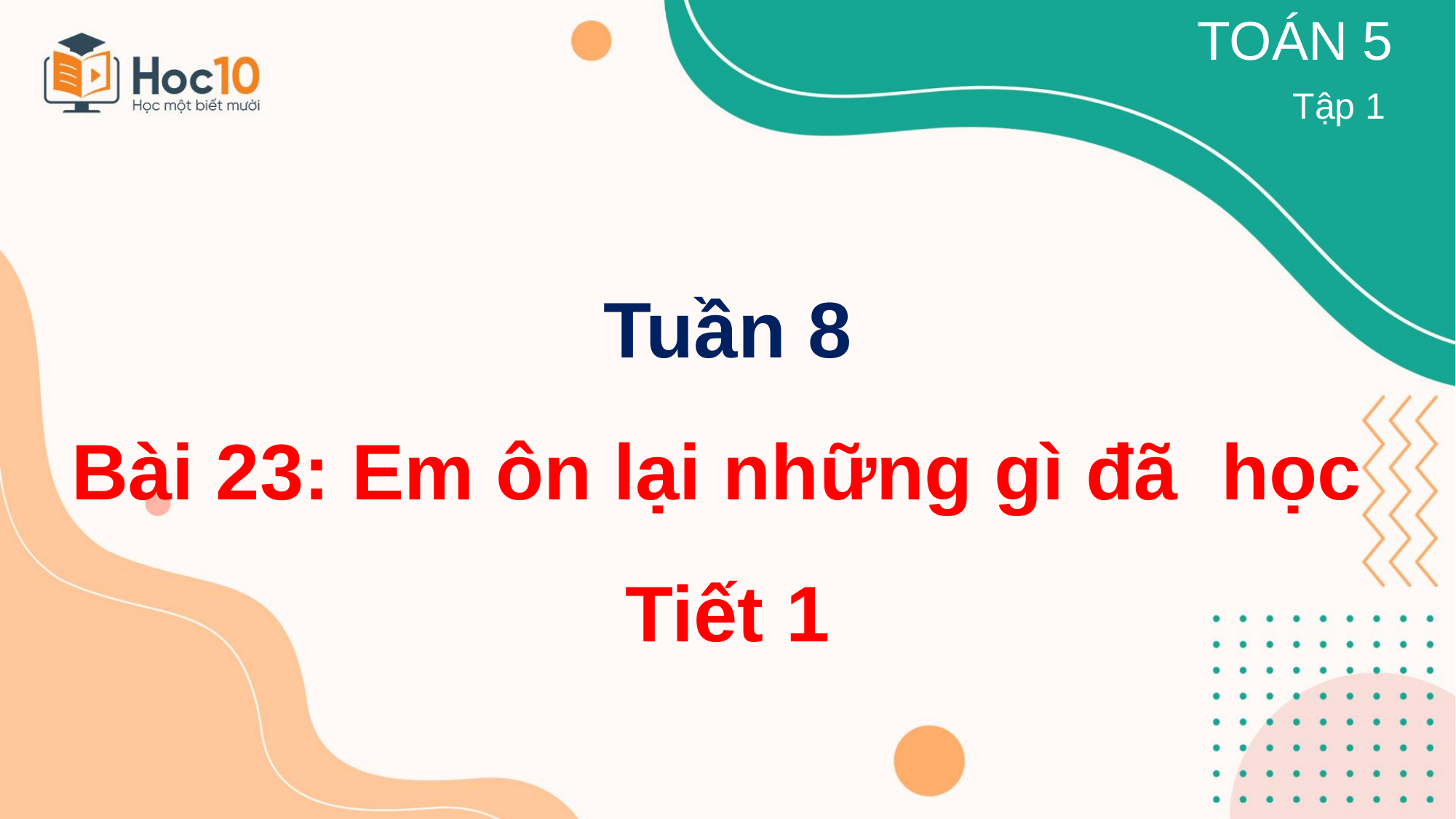

TOÁN 5
Tập 1
Tuần 8
Bài 23: Em ôn lại những gì đã  học  Tiết 1